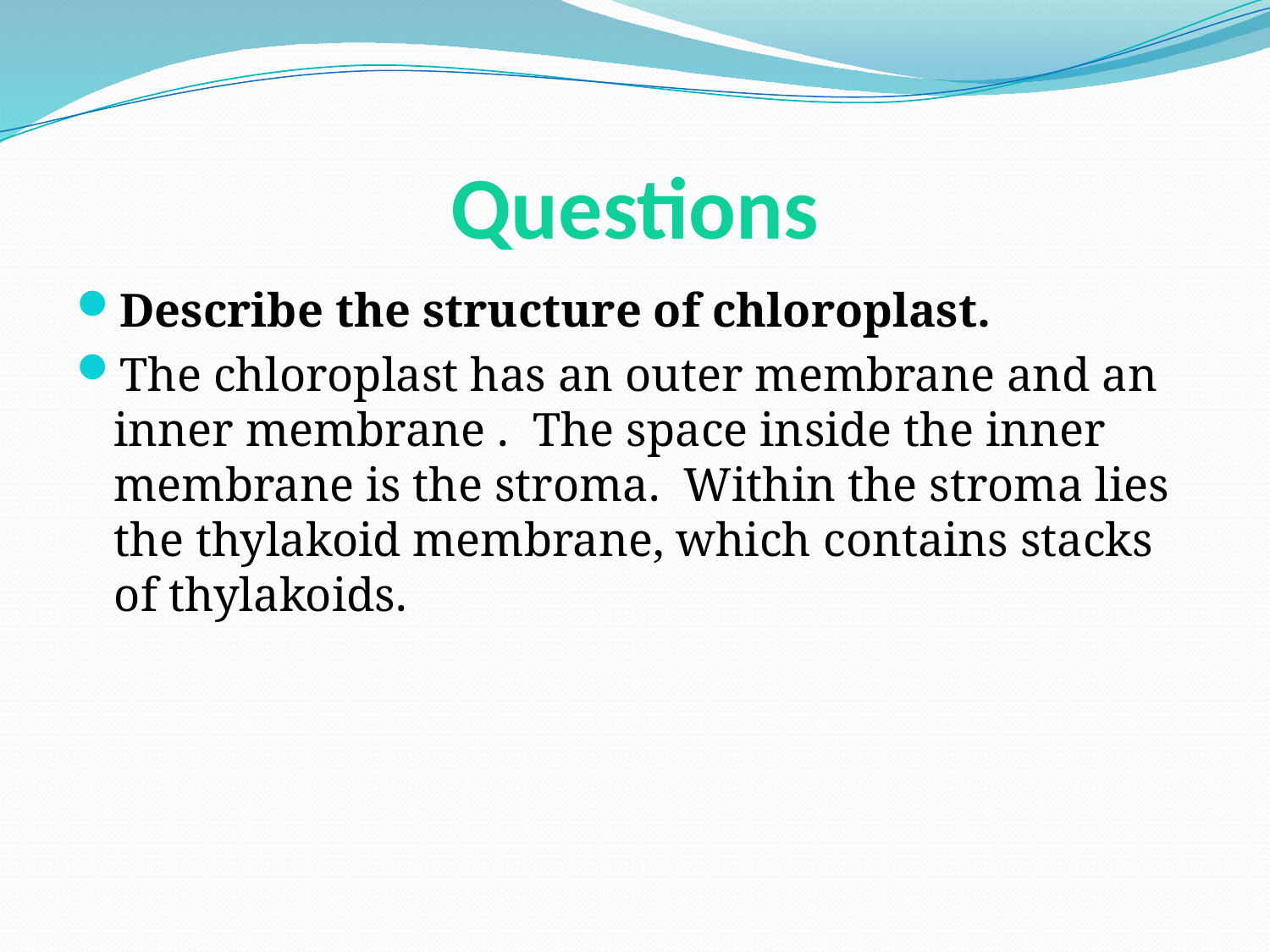

# Questions
Describe the structure of chloroplast.
The chloroplast has an outer membrane and an inner membrane .  The space inside the inner membrane is the stroma.  Within the stroma lies the thylakoid membrane, which contains stacks of thylakoids.